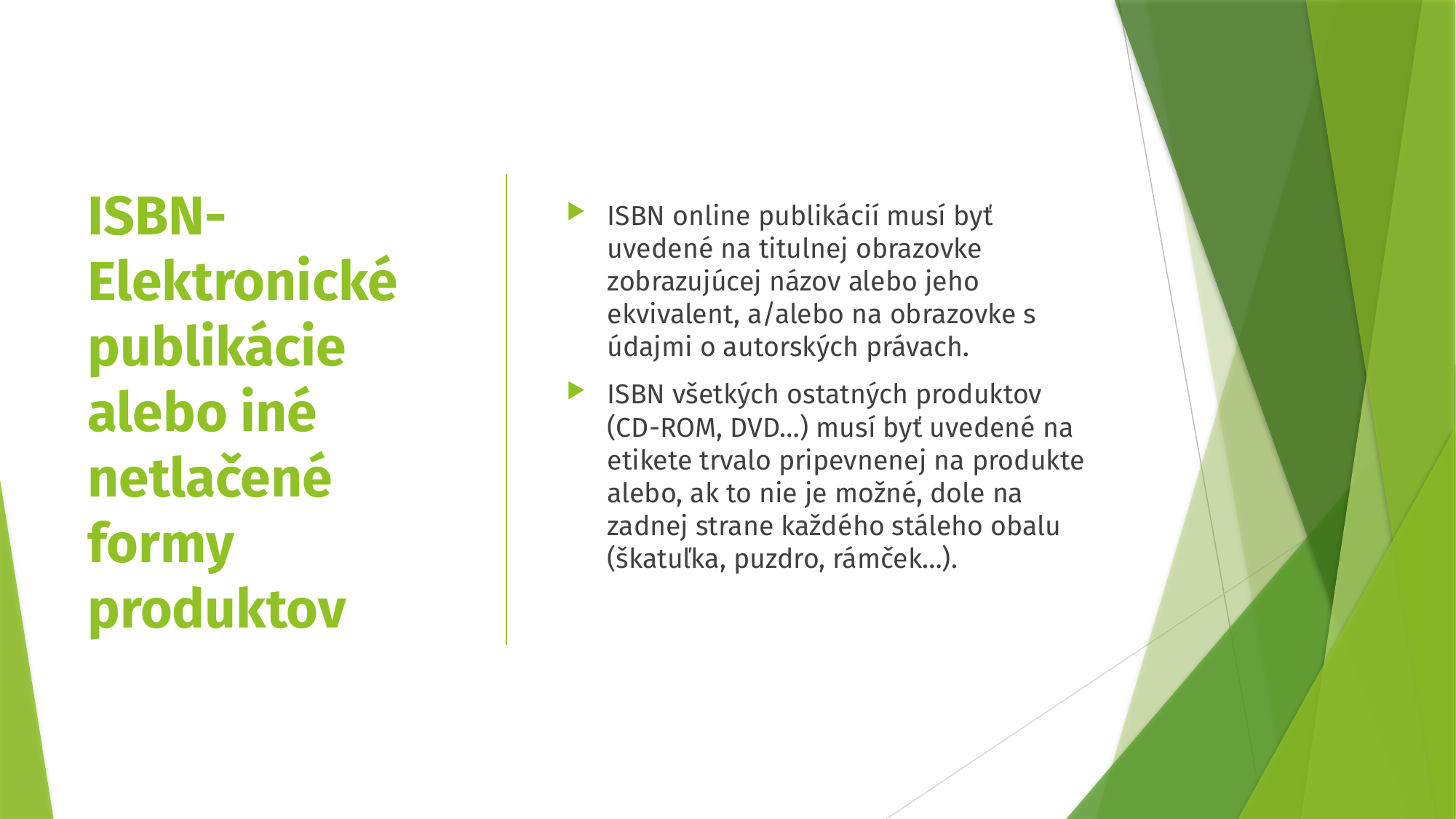

# ISBN- Elektronické publikácie alebo iné netlačené formy produktov
ISBN online publikácií musí byť uvedené na titulnej obrazovke zobrazujúcej názov alebo jeho ekvivalent, a/alebo na obrazovke s údajmi o autorských právach.
ISBN všetkých ostatných produktov (CD-ROM, DVD…) musí byť uvedené na etikete trvalo pripevnenej na produkte alebo, ak to nie je možné, dole na zadnej strane každého stáleho obalu (škatuľka, puzdro, rámček…).